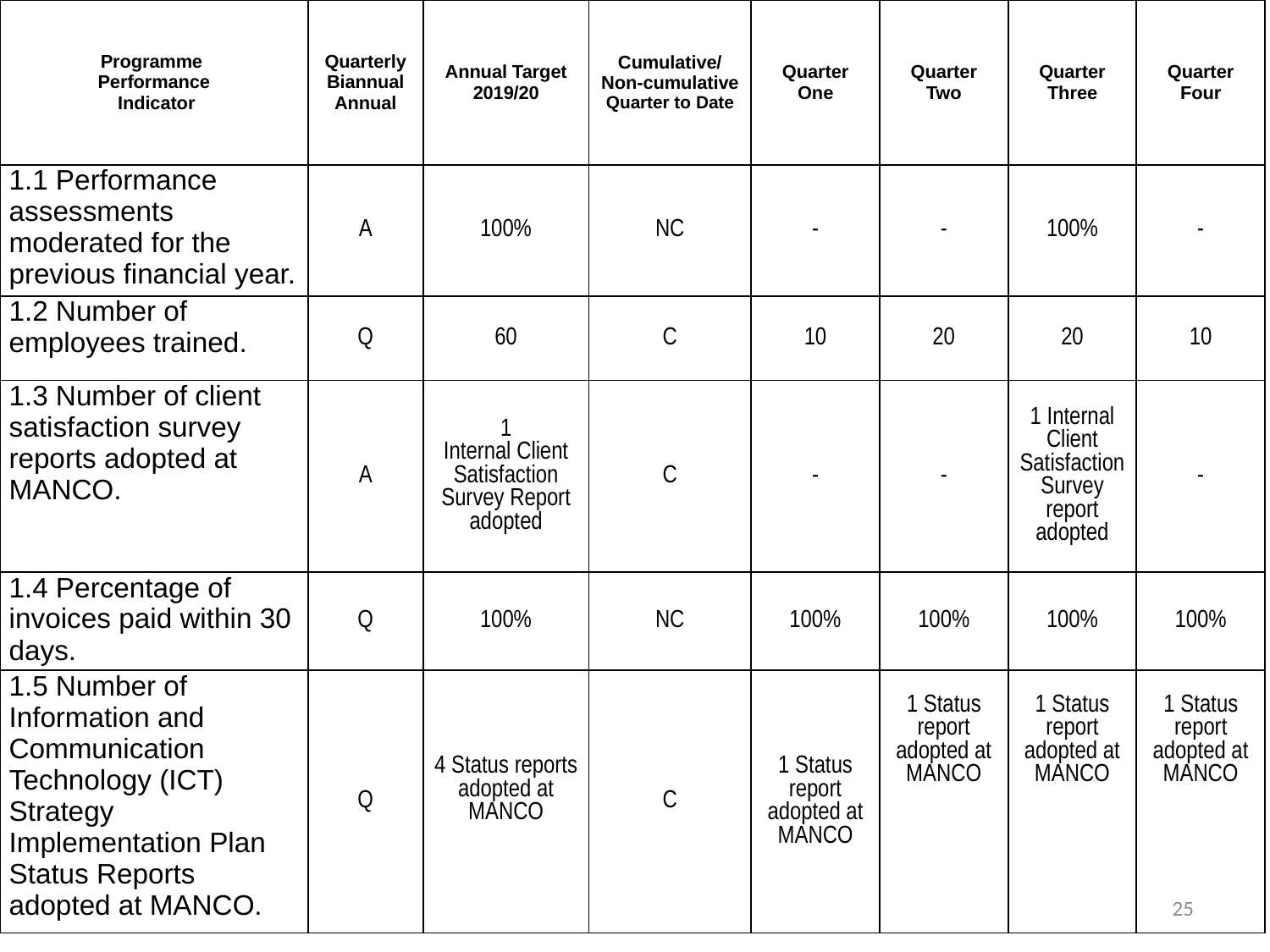

| Programme Performance Indicator | Quarterly Biannual Annual | Annual Target 2019/20 | Cumulative/ Non-cumulative Quarter to Date | Quarter One | Quarter Two | Quarter Three | Quarter Four |
| --- | --- | --- | --- | --- | --- | --- | --- |
| 1.1 Performance assessments moderated for the previous financial year. | A | 100% | NC | - | - | 100% | - |
| 1.2 Number of employees trained. | Q | 60 | C | 10 | 20 | 20 | 10 |
| 1.3 Number of client satisfaction survey reports adopted at MANCO. | A | 1 Internal Client Satisfaction Survey Report adopted | C | - | - | 1 Internal Client Satisfaction Survey report adopted | - |
| 1.4 Percentage of invoices paid within 30 days. | Q | 100% | NC | 100% | 100% | 100% | 100% |
| 1.5 Number of Information and Communication Technology (ICT) Strategy Implementation Plan Status Reports adopted at MANCO. | Q | 4 Status reports adopted at MANCO | C | 1 Status report adopted at MANCO | 1 Status report adopted at MANCO | 1 Status report adopted at MANCO | 1 Status report adopted at MANCO |
25